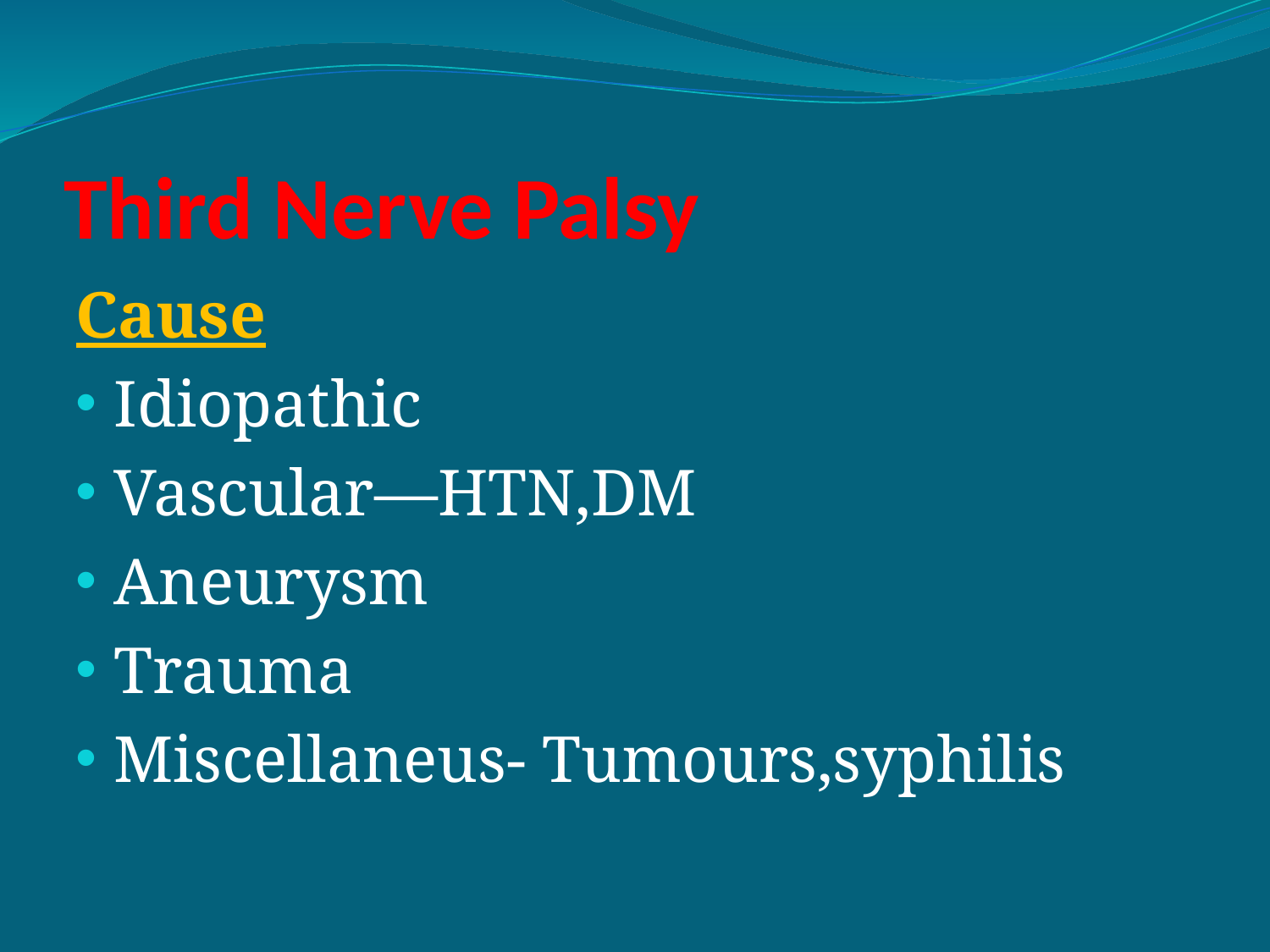

# Third Nerve Palsy
Cause
Idiopathic
Vascular—HTN,DM
Aneurysm
Trauma
Miscellaneus- Tumours,syphilis